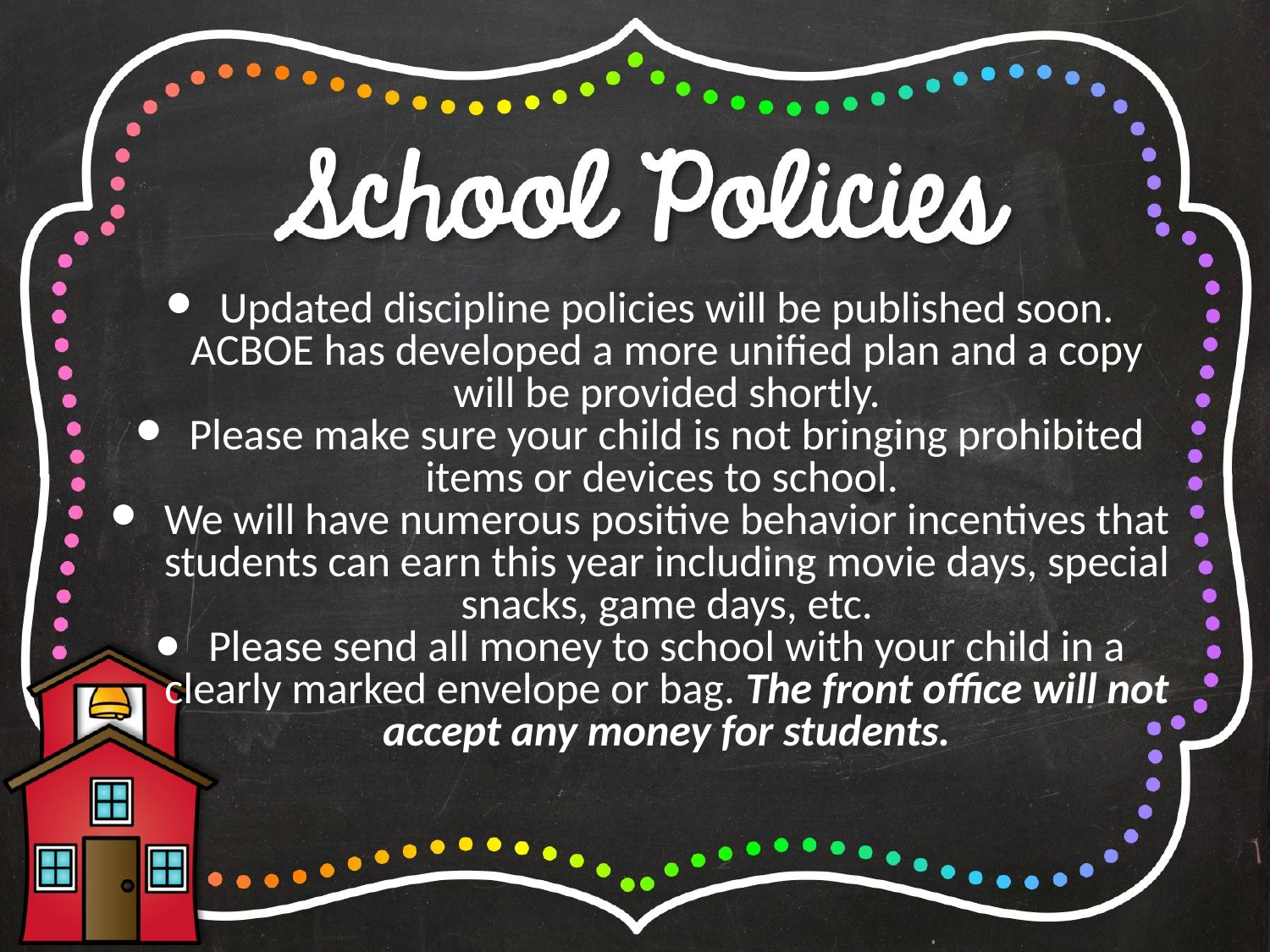

Updated discipline policies will be published soon. ACBOE has developed a more unified plan and a copy will be provided shortly.
Please make sure your child is not bringing prohibited items or devices to school.
We will have numerous positive behavior incentives that students can earn this year including movie days, special snacks, game days, etc.
Please send all money to school with your child in a clearly marked envelope or bag. The front office will not accept any money for students.